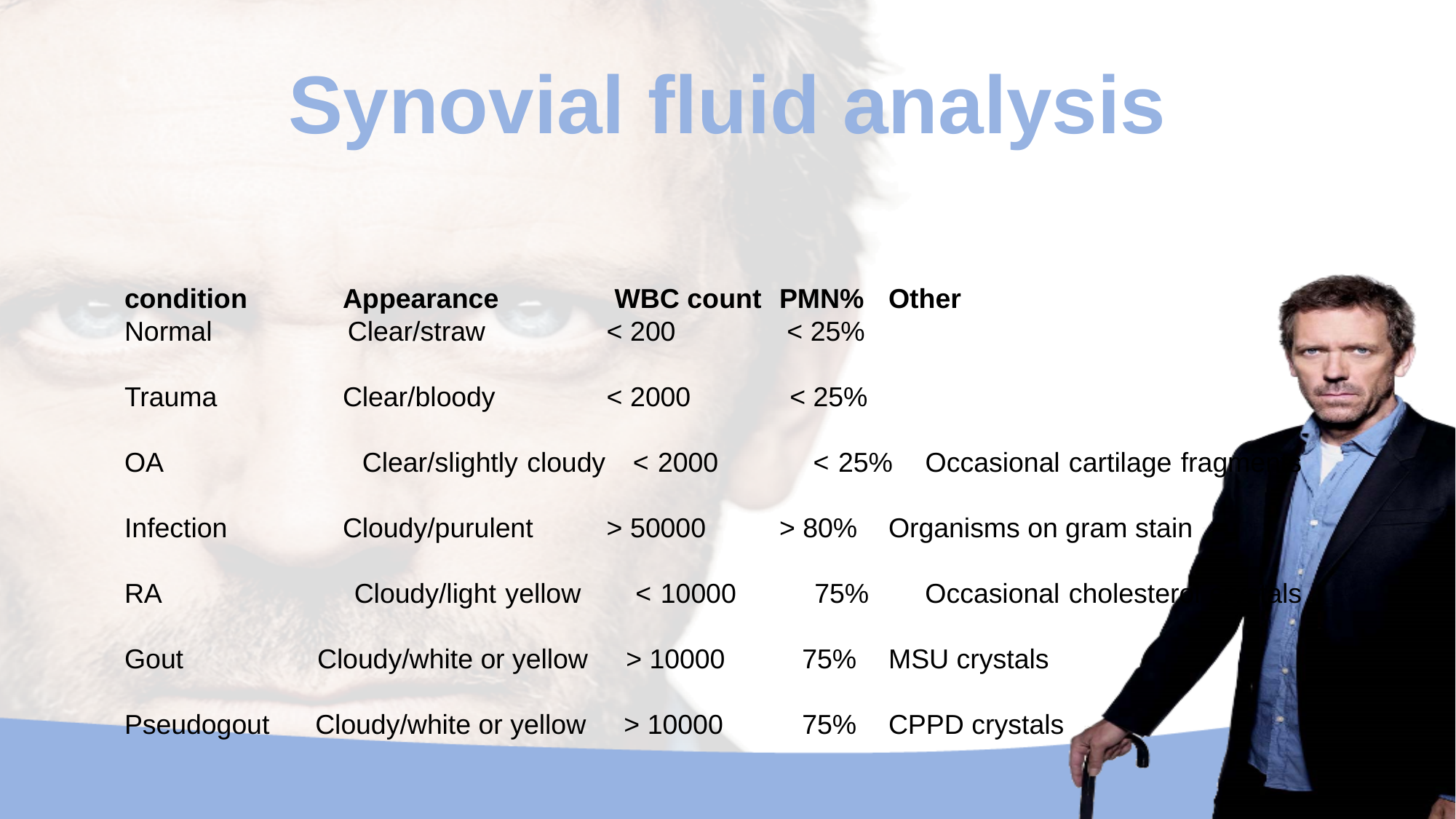

# Synovial fluid analysis

condition 	Appearance 	       WBC count 	PMN% 	Other
Normal 	               Clear/straw 	      < 200 	 < 25%

Trauma    	Clear/bloody 	      < 2000             < 25%

OA 	              Clear/slightly cloudy   < 2000   	< 25% 	Occasional cartilage fragments
Infection 	Cloudy/purulent 	      > 50000 	> 80% 	Organisms on gram stain

RA 	             Cloudy/light yellow      < 10000 	75% 	Occasional cholesterol crystals
Gout 	           Cloudy/white or yellow     > 10000 	   75% 	MSU crystals

Pseudogout      Cloudy/white or yellow     > 10000 	   75% 	CPPD crystals